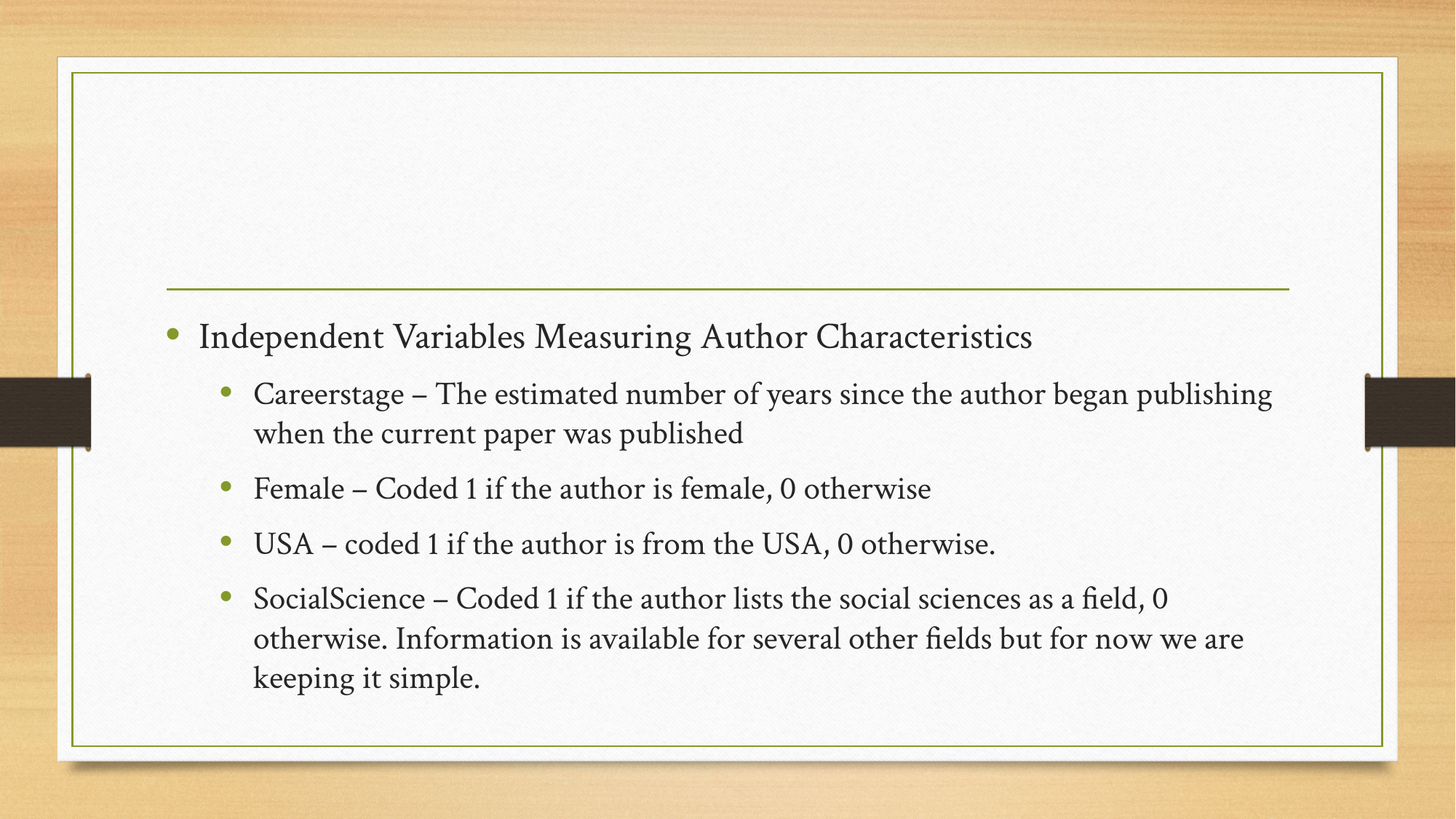

#
Independent Variables Measuring Author Characteristics
Careerstage – The estimated number of years since the author began publishing when the current paper was published
Female – Coded 1 if the author is female, 0 otherwise
USA – coded 1 if the author is from the USA, 0 otherwise.
SocialScience – Coded 1 if the author lists the social sciences as a field, 0 otherwise. Information is available for several other fields but for now we are keeping it simple.